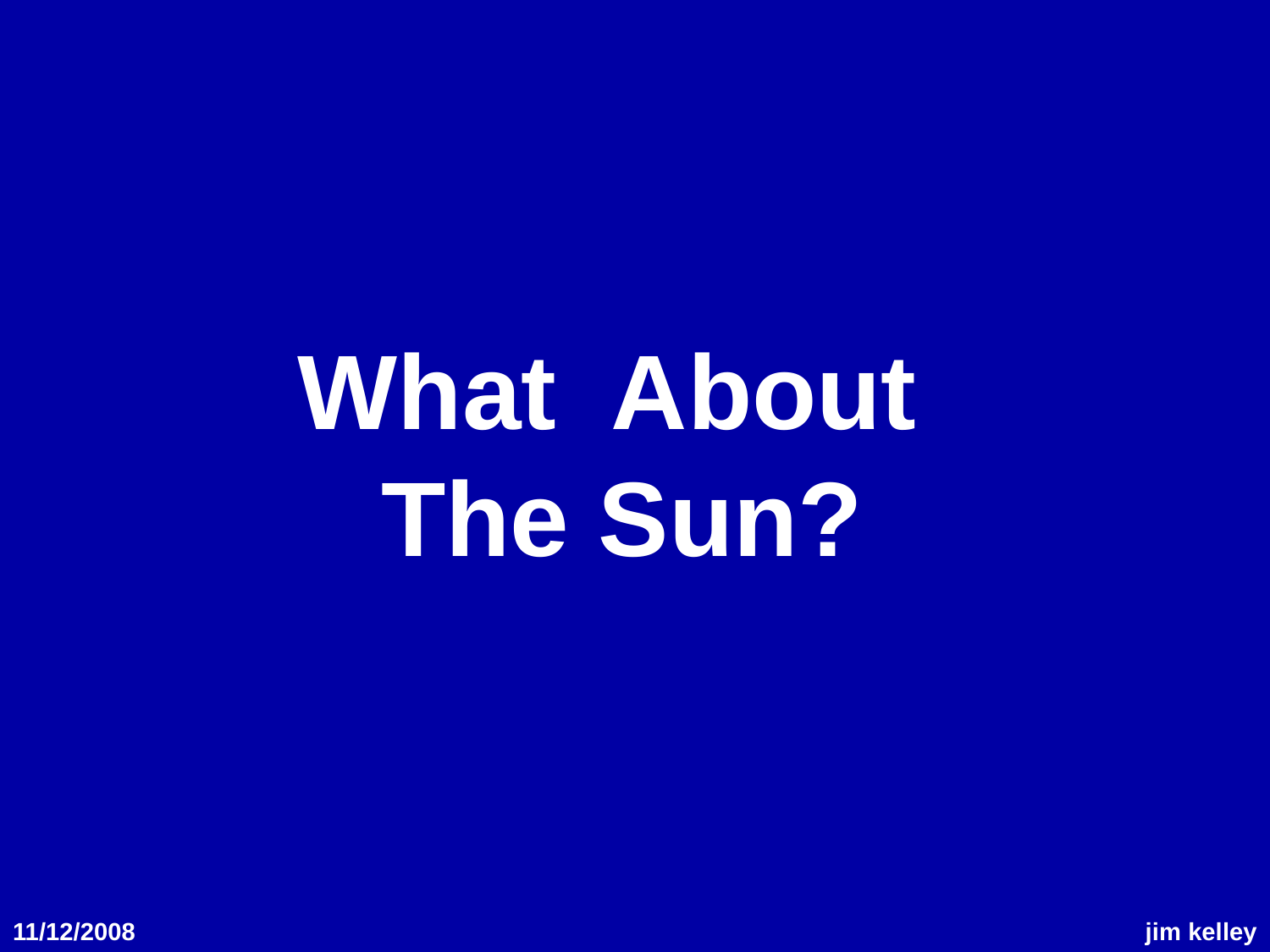

What  About
The Sun?
11/12/2008
jim kelley